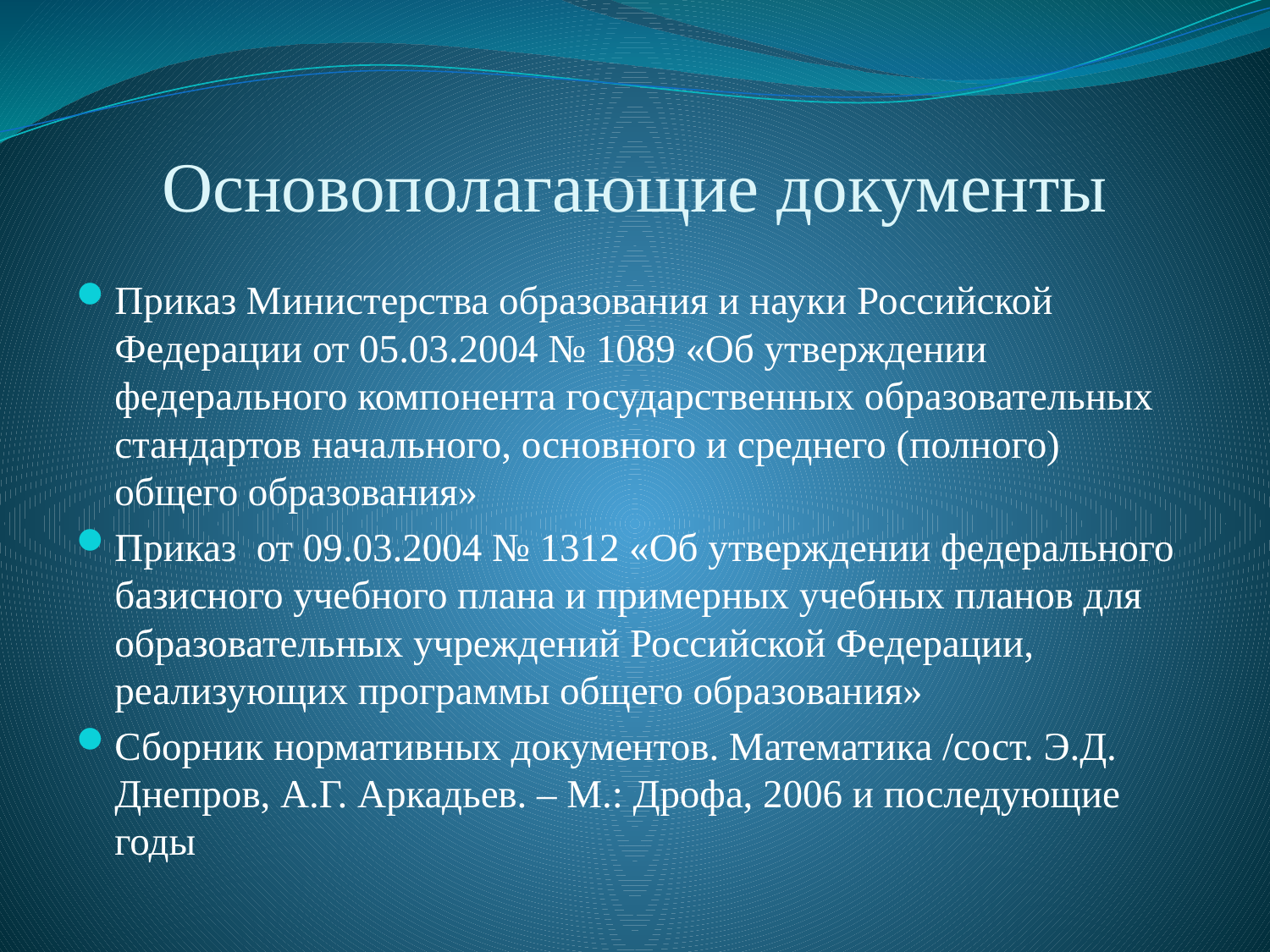

# Основополагающие документы
Приказ Министерства образования и науки Российской Федерации от 05.03.2004 № 1089 «Об утверждении федерального компонента государственных образовательных стандартов начального, основного и среднего (полного) общего образования»
Приказ  от 09.03.2004 № 1312 «Об утверждении федерального базисного учебного плана и примерных учебных планов для образовательных учреждений Российской Федерации, реализующих программы общего образования»
Сборник нормативных документов. Математика /сост. Э.Д. Днепров, А.Г. Аркадьев. – М.: Дрофа, 2006 и последующие годы